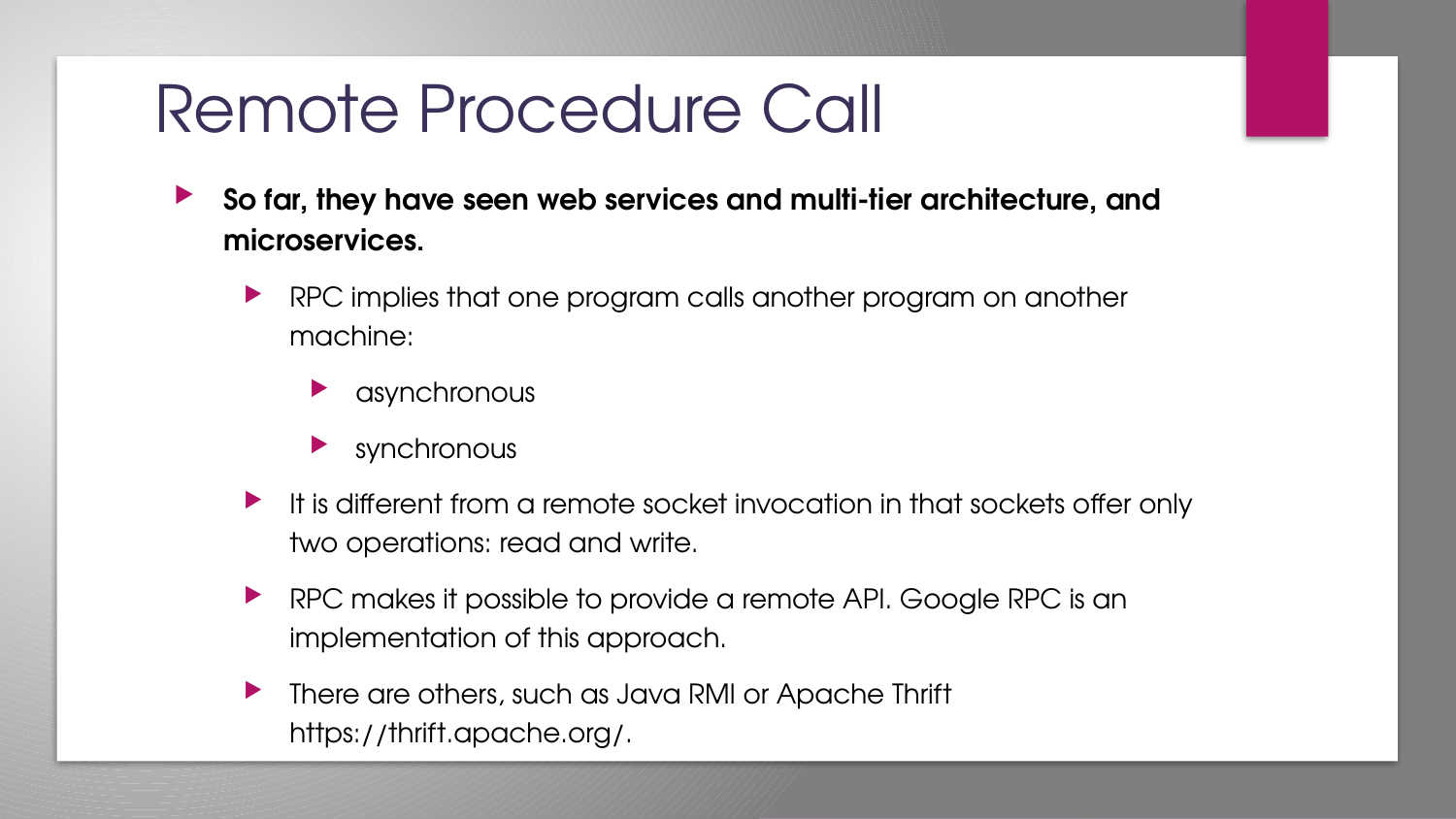

# Remote Procedure Call

So far, they have seen web services and multi-tier architecture, and microservices.
RPC implies that one program calls another program on another machine:
asynchronous
synchronous
It is different from a remote socket invocation in that sockets offer only two operations: read and write.
RPC makes it possible to provide a remote API. Google RPC is an implementation of this approach.
There are others, such as Java RMI or Apache Thrift https://thrift.apache.org/.